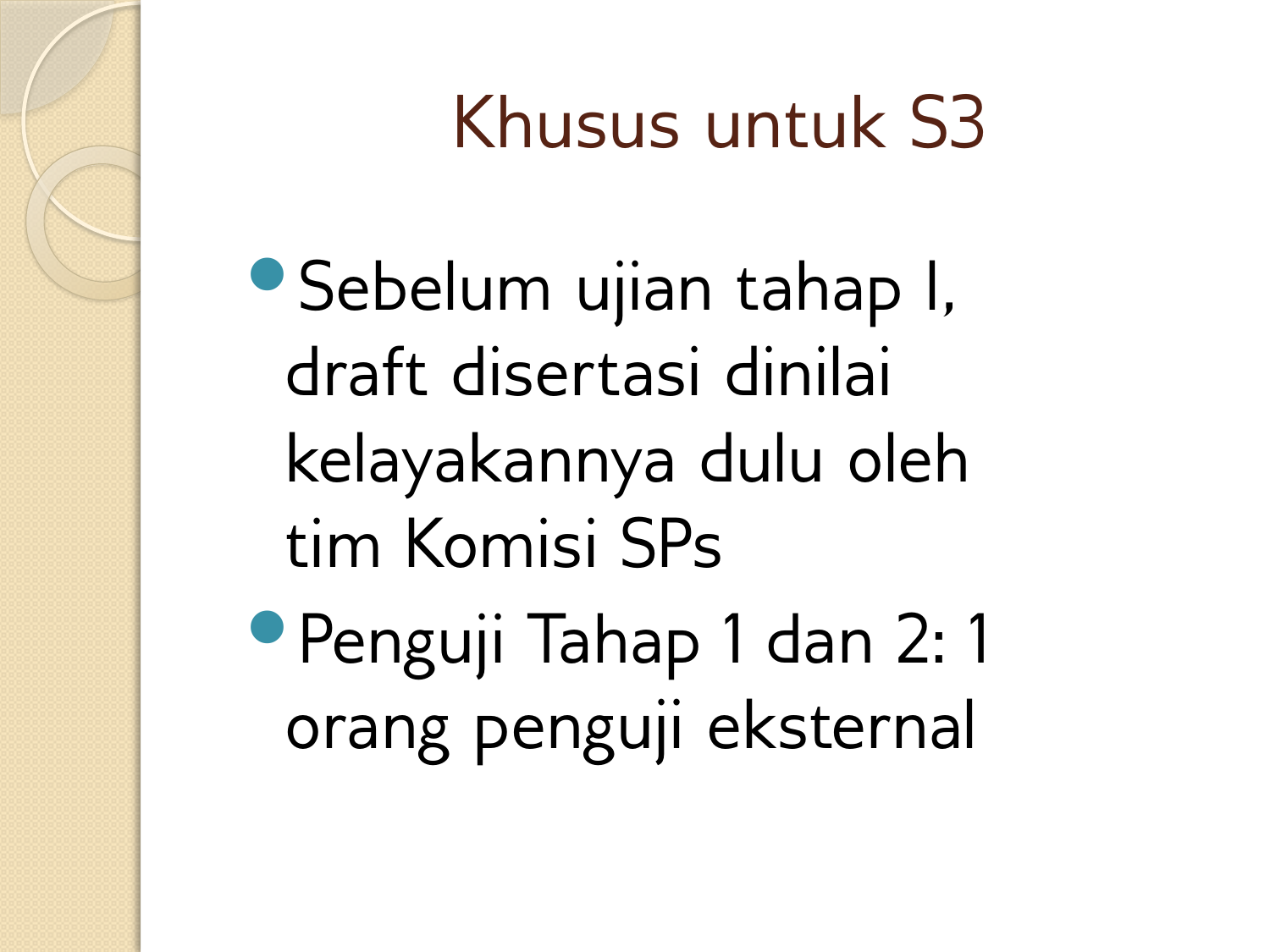

# Khusus untuk S3
Sebelum ujian tahap I, draft disertasi dinilai kelayakannya dulu oleh tim Komisi SPs
Penguji Tahap 1 dan 2: 1 orang penguji eksternal